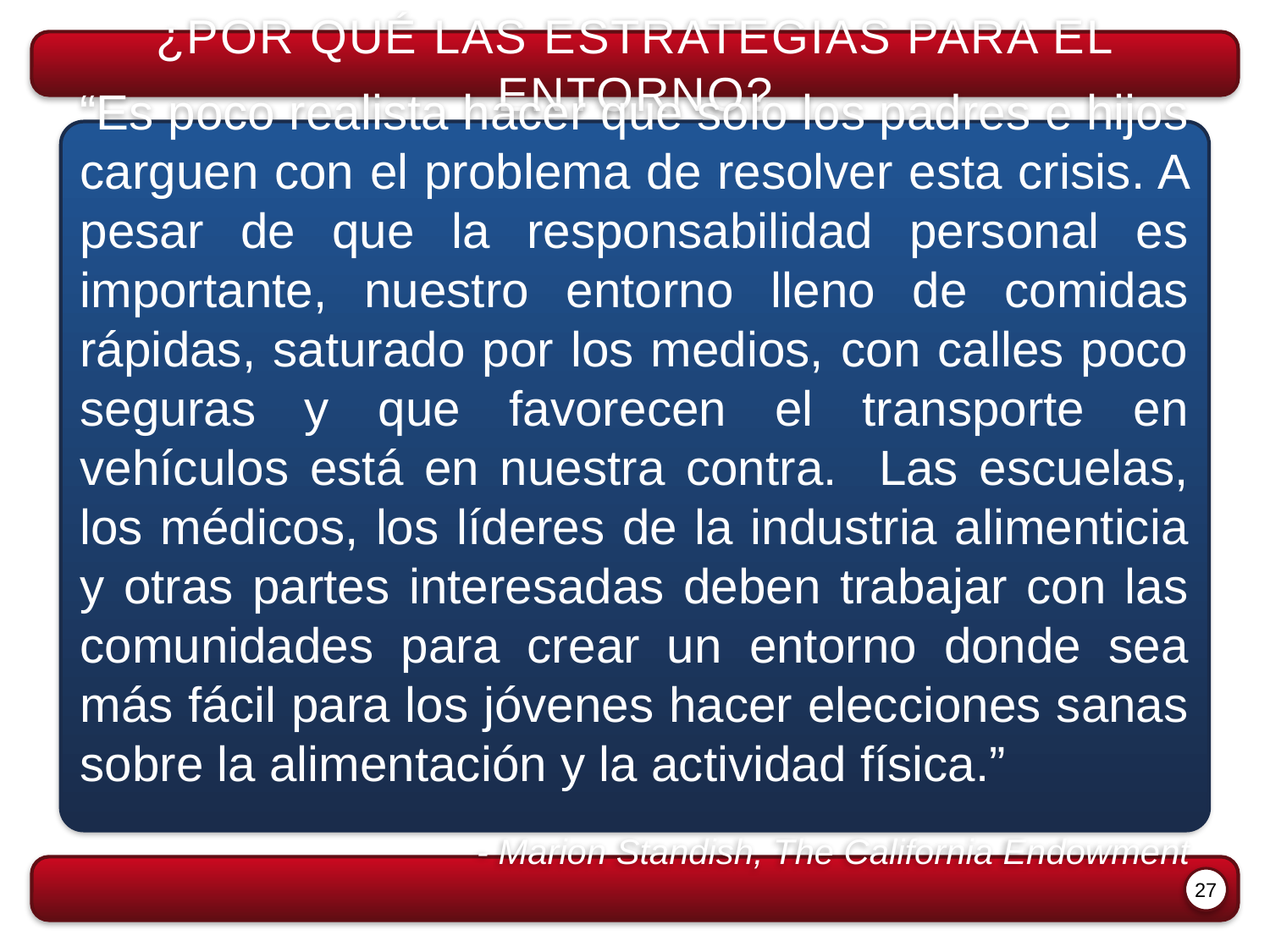

¿Por qué las estrategias para el entorno?
“Es poco realista hacer que solo los padres e hijos carguen con el problema de resolver esta crisis. A pesar de que la responsabilidad personal es importante, nuestro entorno lleno de comidas rápidas, saturado por los medios, con calles poco seguras y que favorecen el transporte en vehículos está en nuestra contra.  Las escuelas, los médicos, los líderes de la industria alimenticia y otras partes interesadas deben trabajar con las comunidades para crear un entorno donde sea más fácil para los jóvenes hacer elecciones sanas sobre la alimentación y la actividad física.”

 - Marion Standish, The California Endowment

27